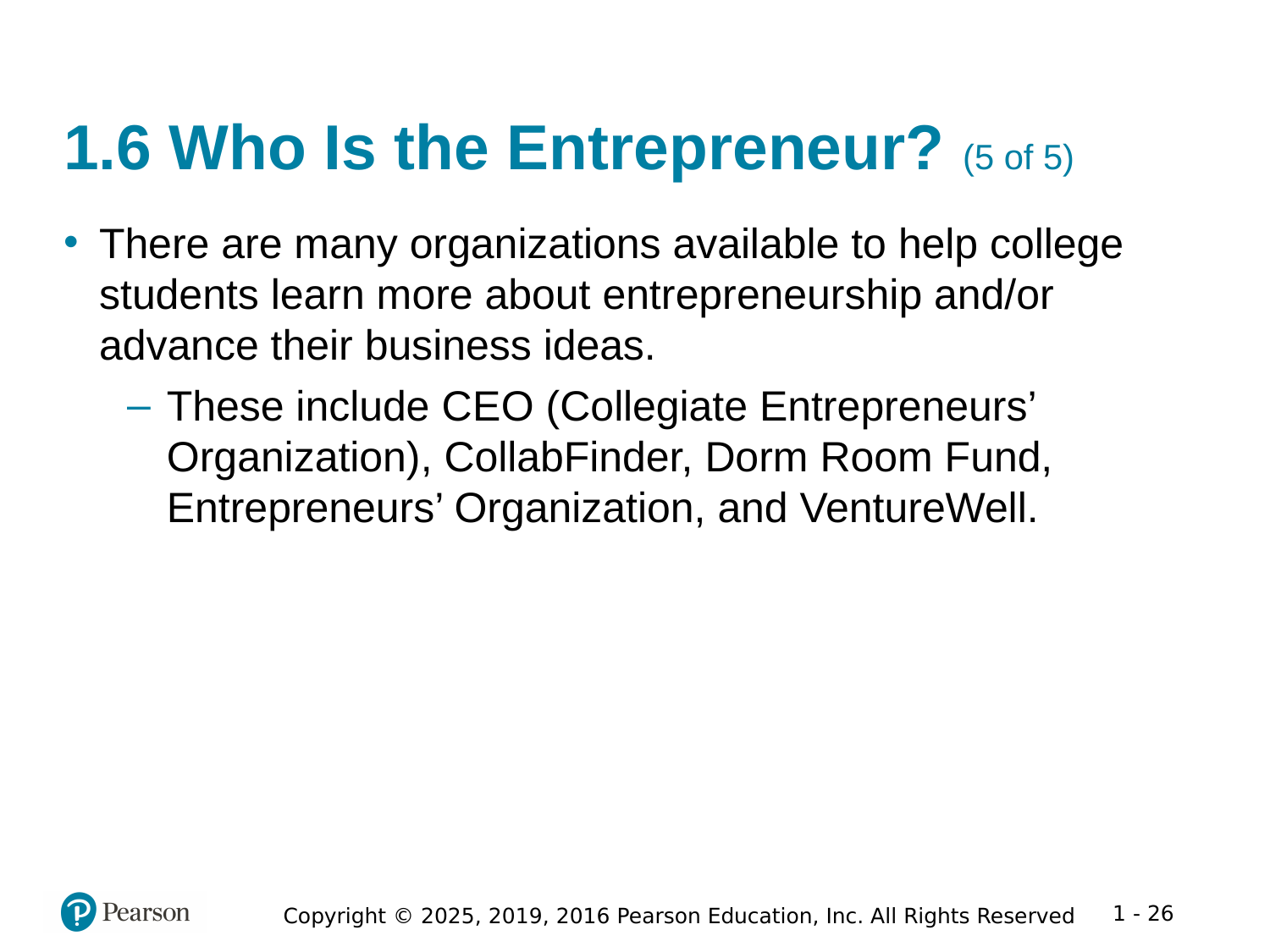

# 1.6 Who Is the Entrepreneur? (5 of 5)
There are many organizations available to help college students learn more about entrepreneurship and/or advance their business ideas.
These include C E O (Collegiate Entrepreneurs’ Organization), CollabFinder, Dorm Room Fund, Entrepreneurs’ Organization, and VentureWell.